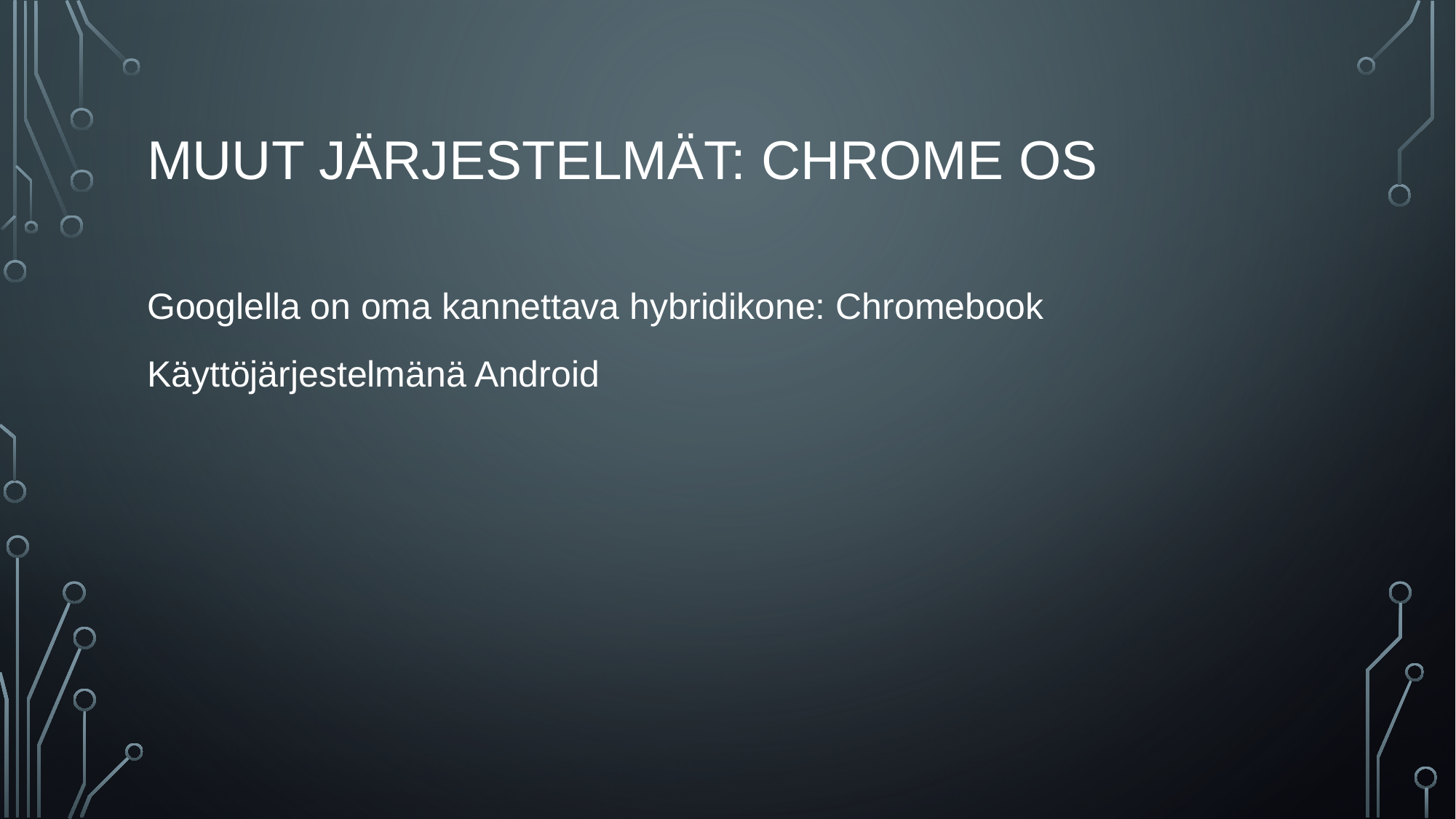

# Muut järjestelmät: Chrome OS
Googlella on oma kannettava hybridikone: Chromebook
Käyttöjärjestelmänä Android